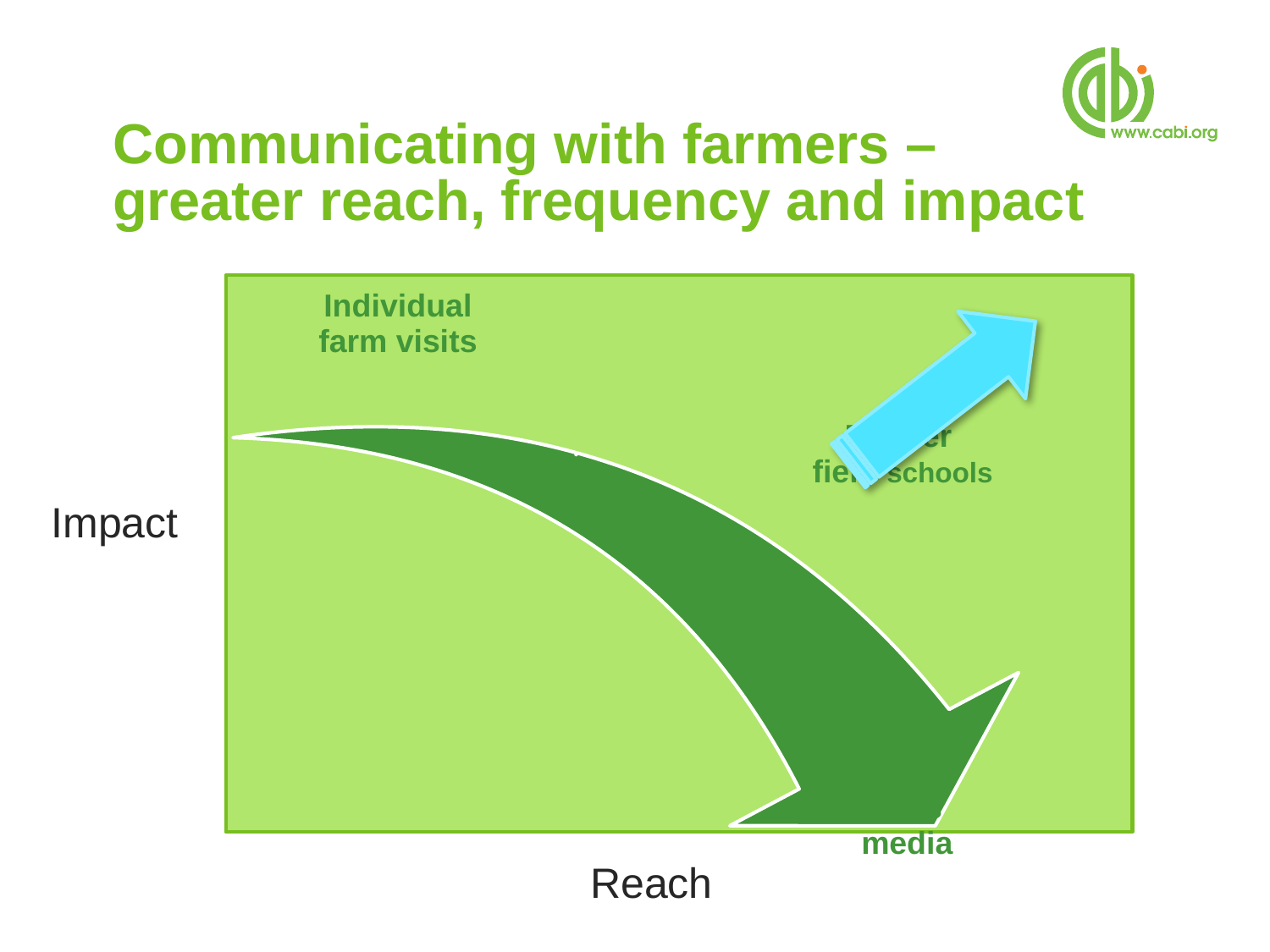

# Communicating with farmers – greater reach, frequency and impact
Individual
farm visits
Farmer
field schools
Mass
media

Impact
Reach